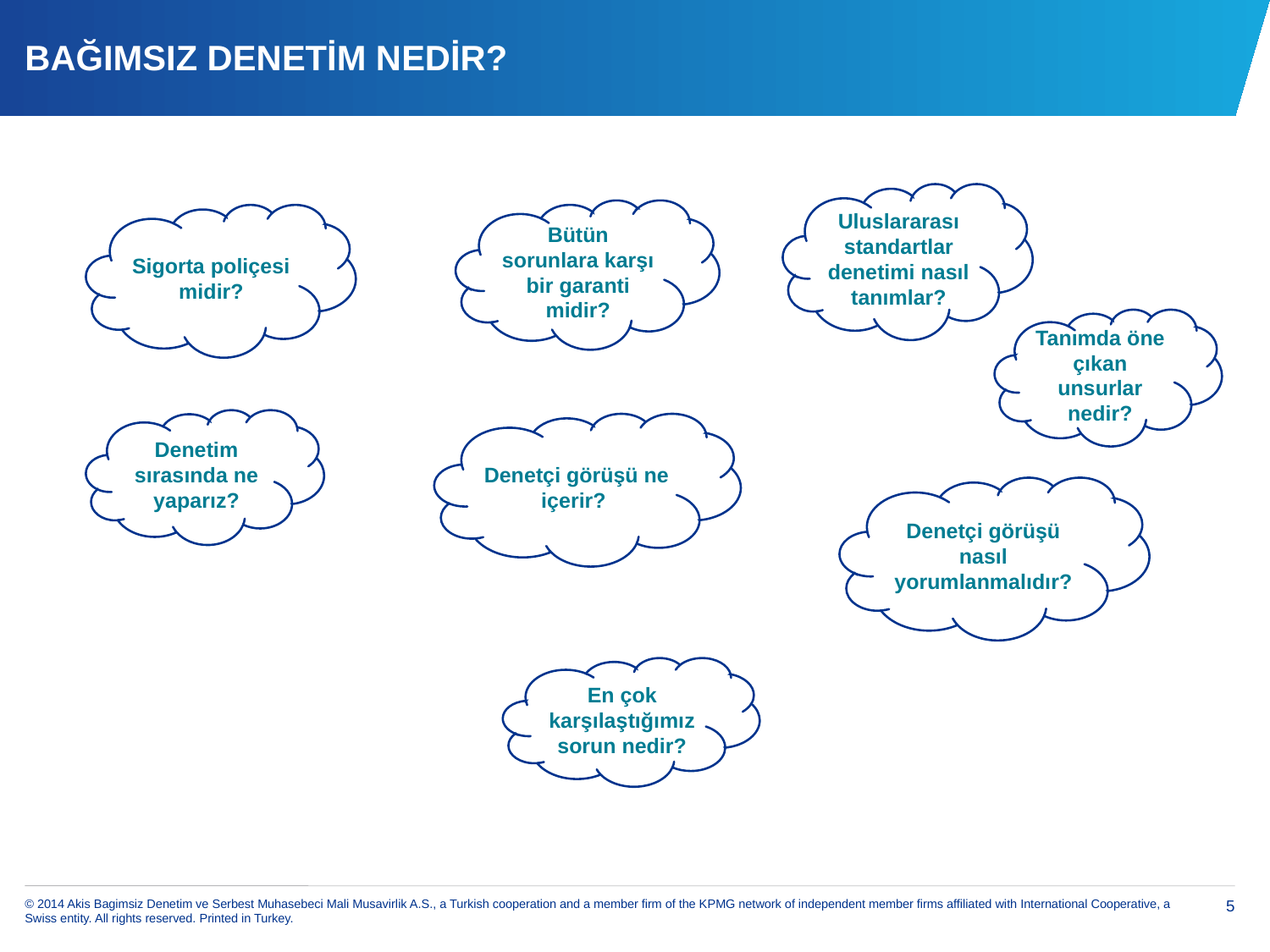

# BAĞIMSIZ DENETİM NEDİR?

Uluslararası standartlar denetimi nasıl tanımlar?
Bütün sorunlara karşı bir garanti midir?
Sigorta poliçesi midir?
Tanımda öne çıkan unsurlar nedir?
Denetim sırasında ne yaparız?
Denetçi görüşü ne içerir?
Denetçi görüşü nasıl yorumlanmalıdır?
En çok karşılaştığımız sorun nedir?